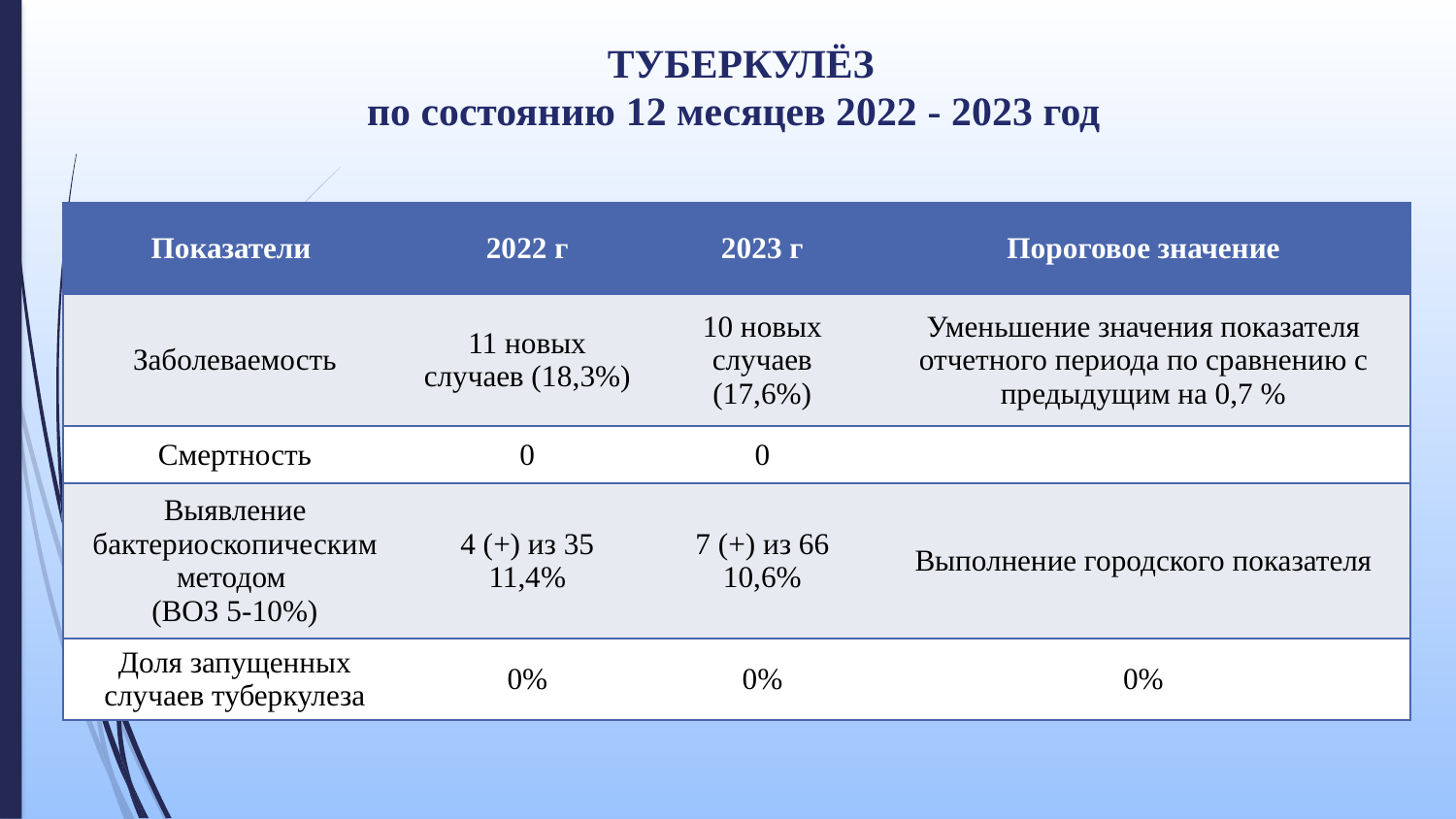

# ТУБЕРКУЛЁЗ по состоянию 12 месяцев 2022 - 2023 год
| Показатели | 2022 г | 2023 г | Пороговое значение |
| --- | --- | --- | --- |
| Заболеваемость | 11 новых случаев (18,3%) | 10 новых случаев (17,6%) | Уменьшение значения показателя отчетного периода по сравнению с предыдущим на 0,7 % |
| Смертность | 0 | 0 |  |
| Выявление бактериоскопическим методом (ВОЗ 5-10%) | 4 (+) из 35 11,4% | 7 (+) из 66 10,6% | Выполнение городского показателя |
| Доля запущенных случаев туберкулеза | 0% | 0% | 0% |